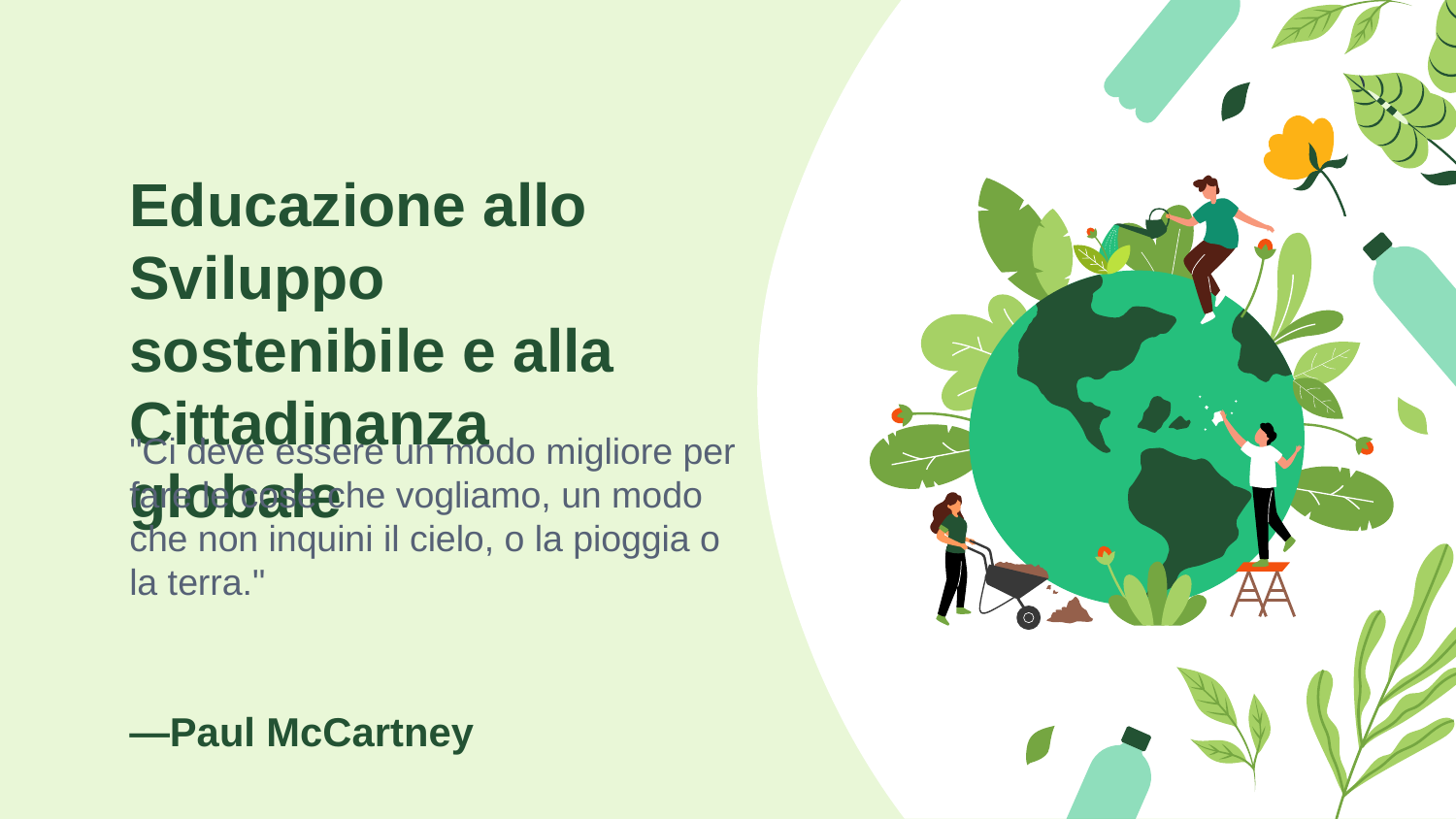

# Educazione allo Sviluppo sostenibile e alla Cittadinanza globale

"Ci deve essere un modo migliore per fare le cose che vogliamo, un modo che non inquini il cielo, o la pioggia o la terra."
—Paul McCartney